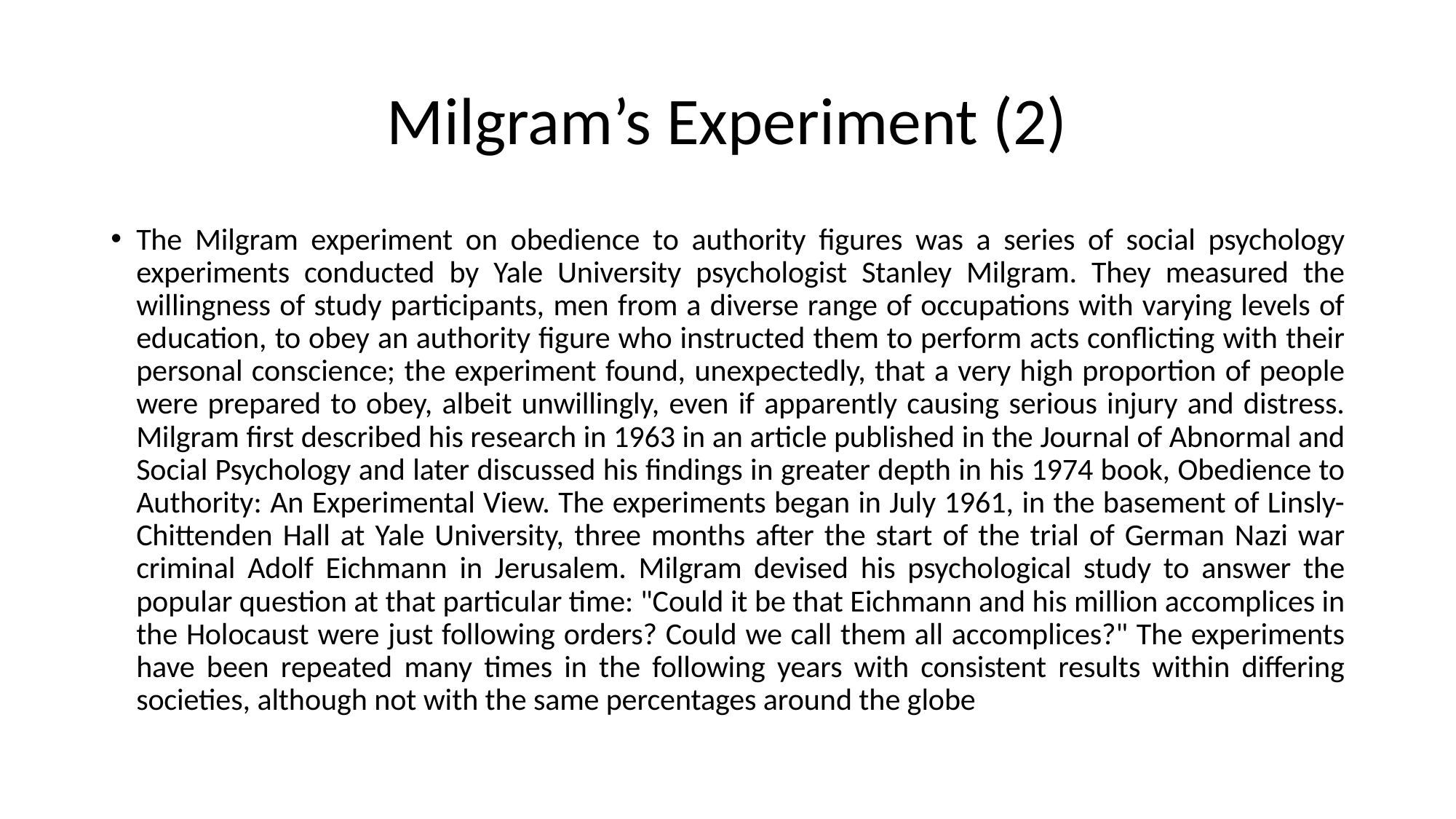

# Milgram’s Experiment (2)
The Milgram experiment on obedience to authority figures was a series of social psychology experiments conducted by Yale University psychologist Stanley Milgram. They measured the willingness of study participants, men from a diverse range of occupations with varying levels of education, to obey an authority figure who instructed them to perform acts conflicting with their personal conscience; the experiment found, unexpectedly, that a very high proportion of people were prepared to obey, albeit unwillingly, even if apparently causing serious injury and distress. Milgram first described his research in 1963 in an article published in the Journal of Abnormal and Social Psychology and later discussed his findings in greater depth in his 1974 book, Obedience to Authority: An Experimental View. The experiments began in July 1961, in the basement of Linsly-Chittenden Hall at Yale University, three months after the start of the trial of German Nazi war criminal Adolf Eichmann in Jerusalem. Milgram devised his psychological study to answer the popular question at that particular time: "Could it be that Eichmann and his million accomplices in the Holocaust were just following orders? Could we call them all accomplices?" The experiments have been repeated many times in the following years with consistent results within differing societies, although not with the same percentages around the globe